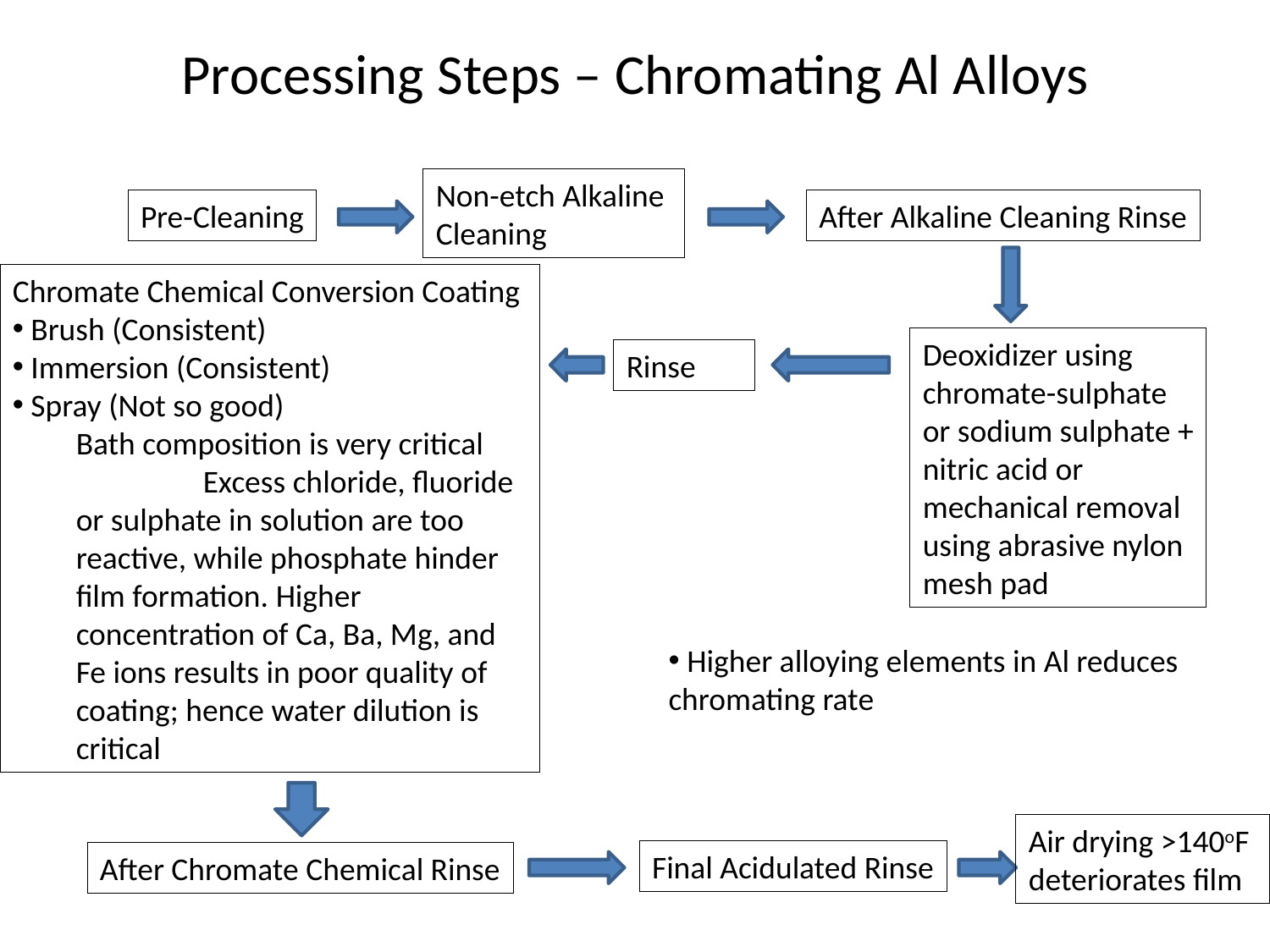

# Processing Steps – Chromating Al Alloys
Non-etch Alkaline Cleaning
Pre-Cleaning
After Alkaline Cleaning Rinse

Chromate Chemical Conversion Coating
 Brush (Consistent)
 Immersion (Consistent)
 Spray (Not so good)
Bath composition is very critical
	Excess chloride, fluoride or sulphate in solution are too reactive, while phosphate hinder film formation. Higher concentration of Ca, Ba, Mg, and Fe ions results in poor quality of coating; hence water dilution is critical

Deoxidizer using chromate-sulphate or sodium sulphate + nitric acid or mechanical removal using abrasive nylon mesh pad
Rinse

 Higher alloying elements in Al reduces chromating rate

Air drying >140oF deteriorates film
Final Acidulated Rinse
After Chromate Chemical Rinse